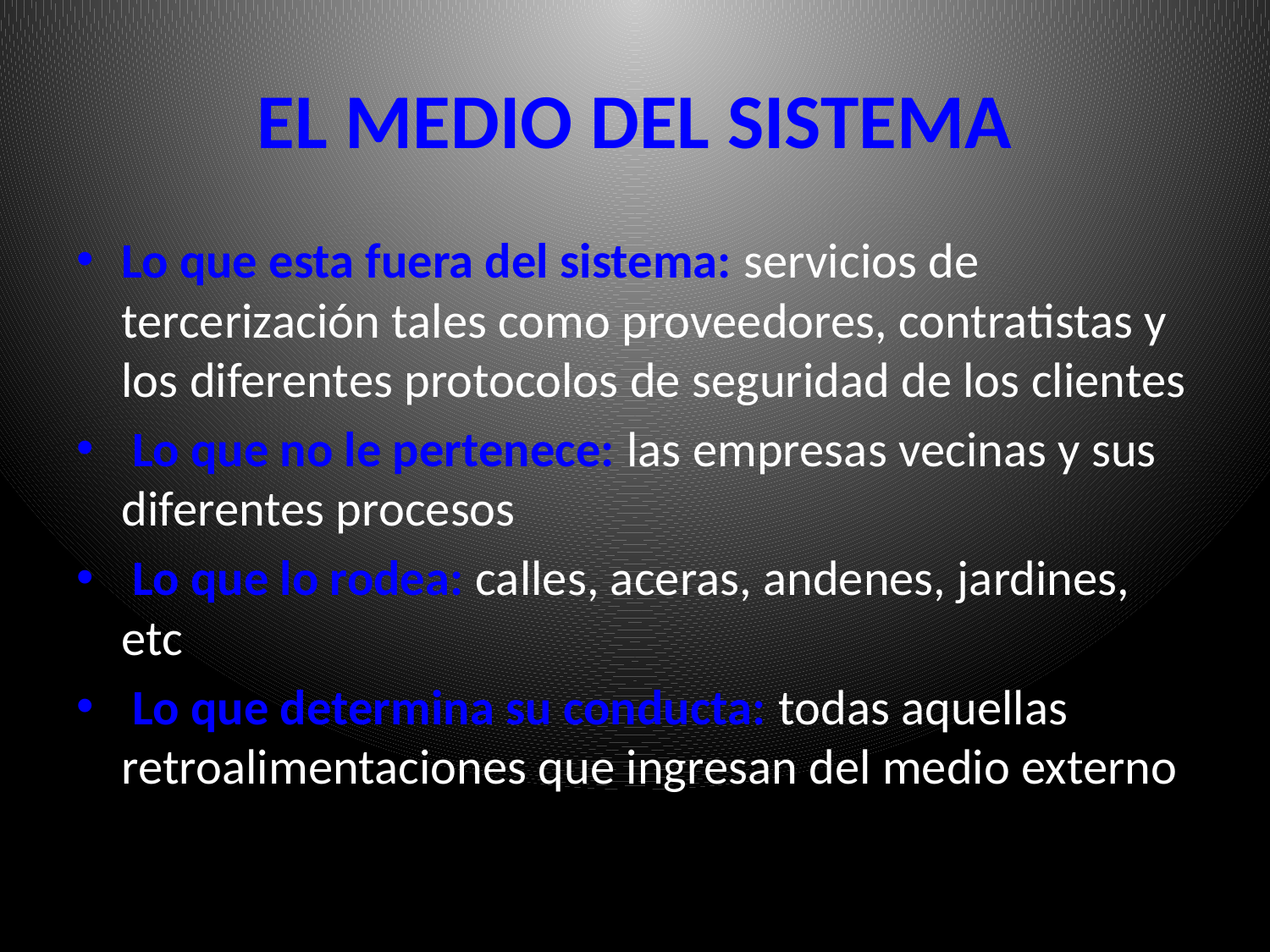

# EL MEDIO DEL SISTEMA
Lo que esta fuera del sistema: servicios de tercerización tales como proveedores, contratistas y los diferentes protocolos de seguridad de los clientes
 Lo que no le pertenece: las empresas vecinas y sus diferentes procesos
 Lo que lo rodea: calles, aceras, andenes, jardines, etc
 Lo que determina su conducta: todas aquellas retroalimentaciones que ingresan del medio externo